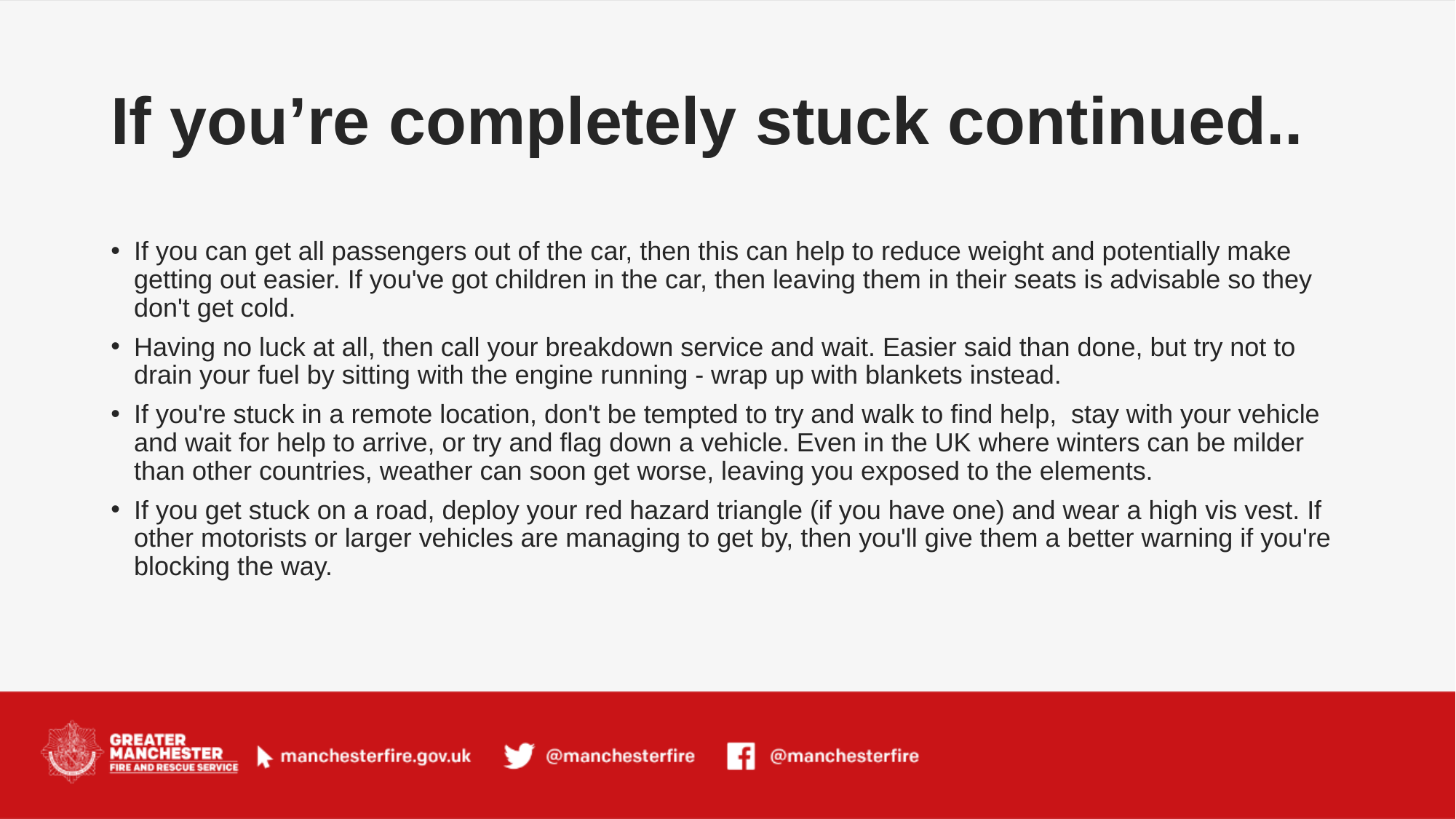

# If you’re completely stuck continued..

If you can get all passengers out of the car, then this can help to reduce weight and potentially make getting out easier. If you've got children in the car, then leaving them in their seats is advisable so they don't get cold.
Having no luck at all, then call your breakdown service and wait. Easier said than done, but try not to drain your fuel by sitting with the engine running - wrap up with blankets instead.
If you're stuck in a remote location, don't be tempted to try and walk to find help,  stay with your vehicle and wait for help to arrive, or try and flag down a vehicle. Even in the UK where winters can be milder than other countries, weather can soon get worse, leaving you exposed to the elements.
If you get stuck on a road, deploy your red hazard triangle (if you have one) and wear a high vis vest. If other motorists or larger vehicles are managing to get by, then you'll give them a better warning if you're blocking the way.